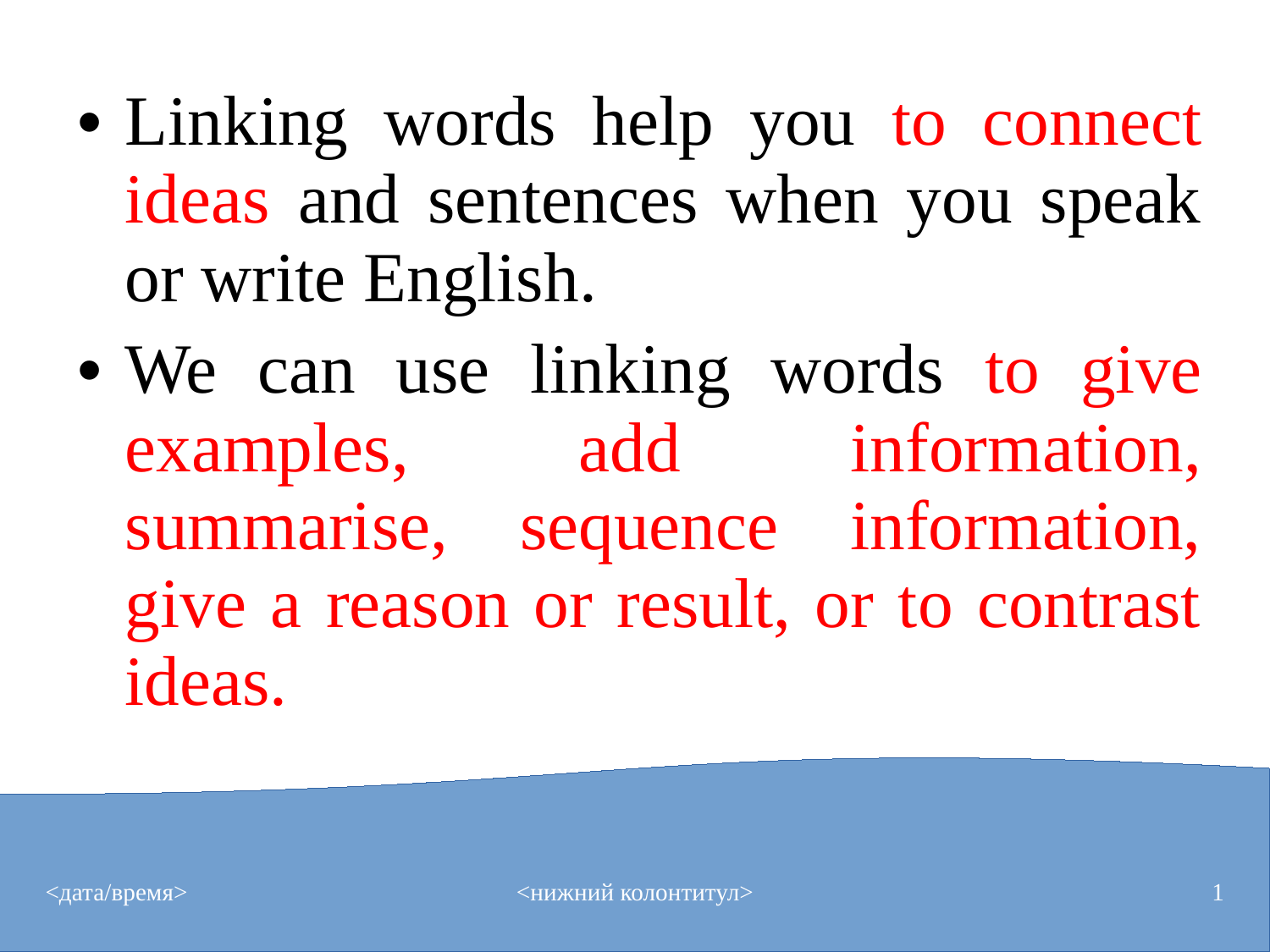

# Linking words help you to connect ideas and sentences when you speak or write English.
We can use linking words to give examples, add information, summarise, sequence information, give a reason or result, or to contrast ideas.